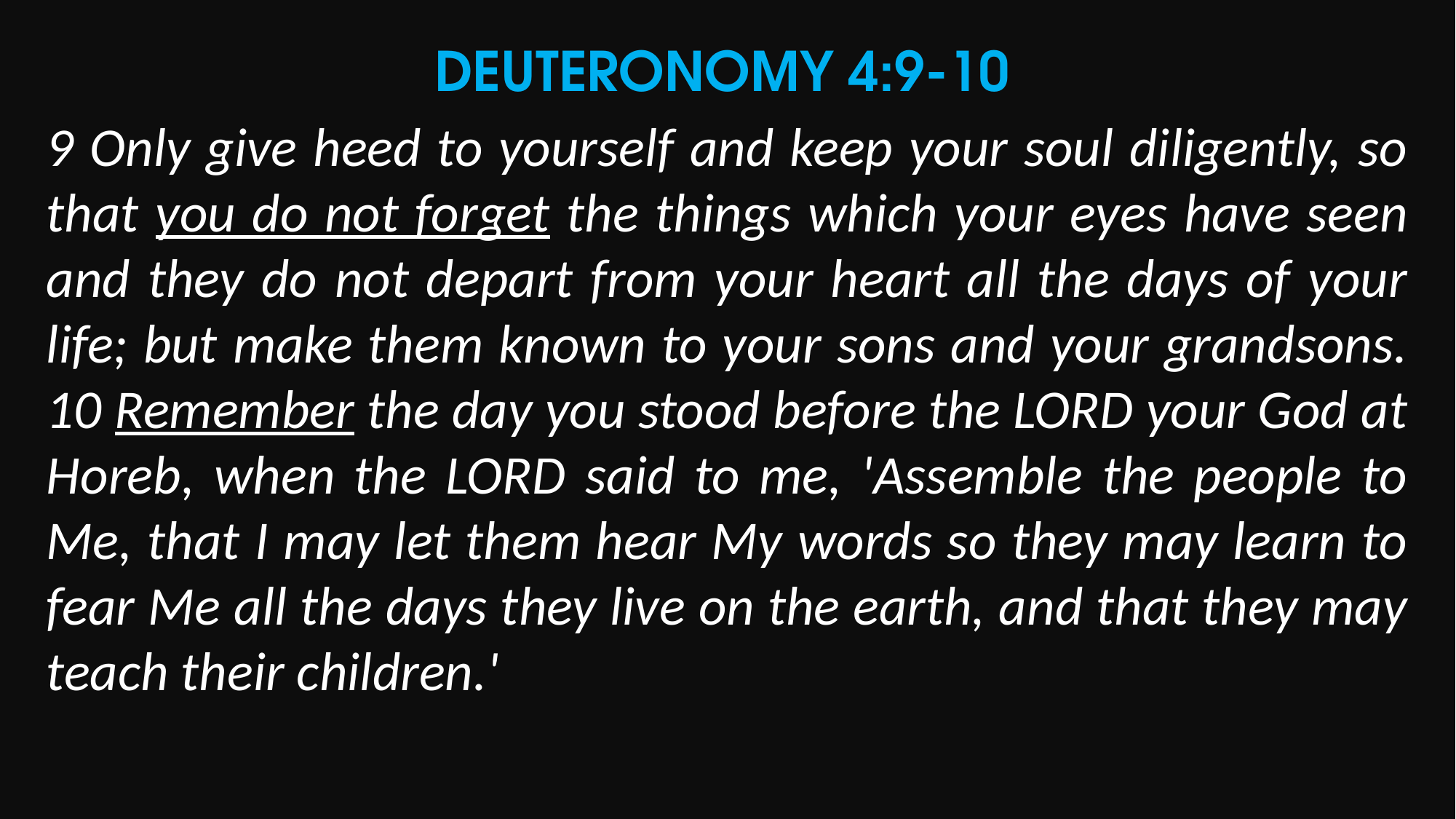

Deuteronomy 4:9-10
9 Only give heed to yourself and keep your soul diligently, so that you do not forget the things which your eyes have seen and they do not depart from your heart all the days of your life; but make them known to your sons and your grandsons. 10 Remember the day you stood before the LORD your God at Horeb, when the LORD said to me, 'Assemble the people to Me, that I may let them hear My words so they may learn to fear Me all the days they live on the earth, and that they may teach their children.'